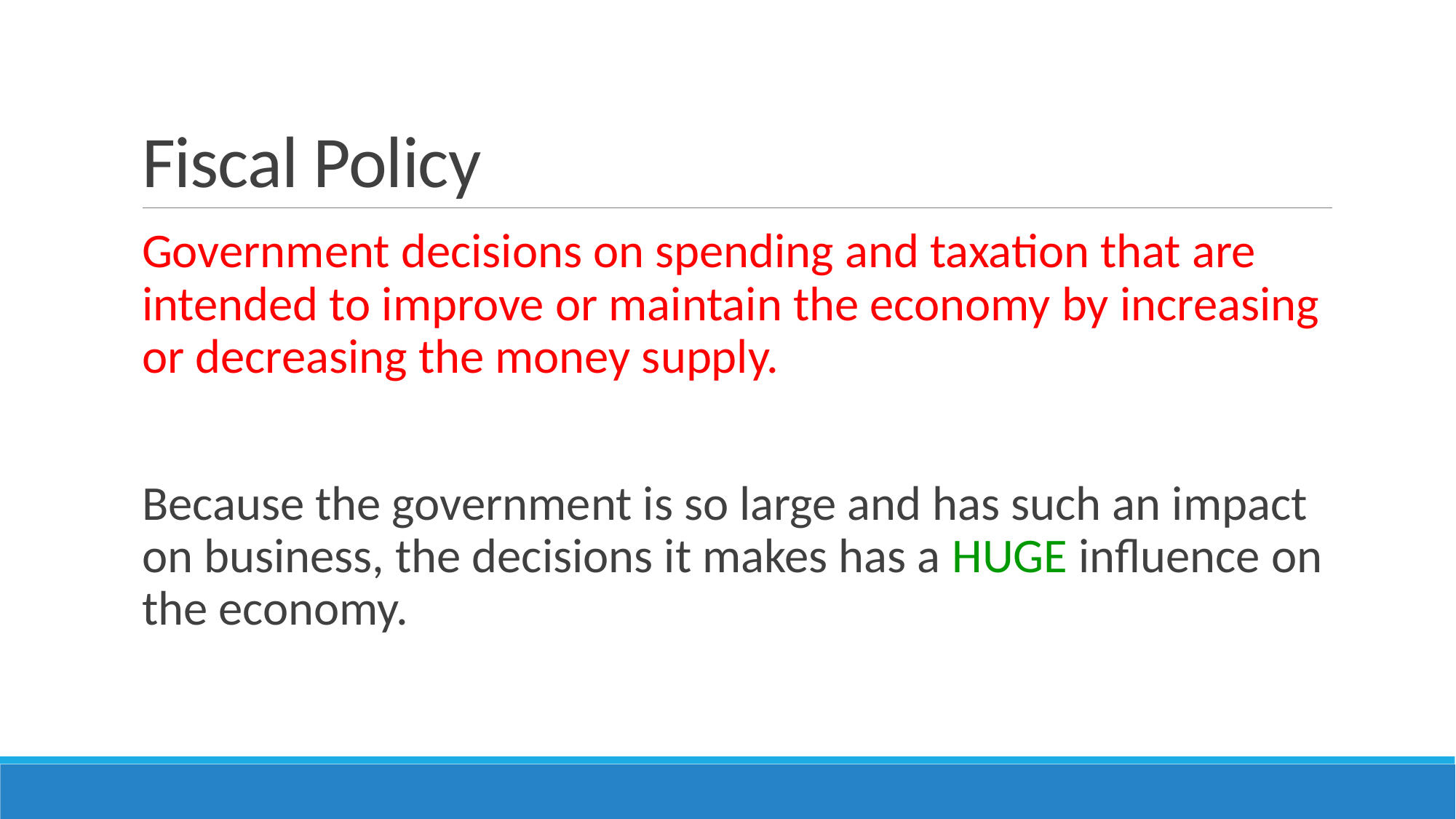

# Fiscal Policy
Government decisions on spending and taxation that are intended to improve or maintain the economy by increasing or decreasing the money supply.

Because the government is so large and has such an impact on business, the decisions it makes has a HUGE influence on the economy.